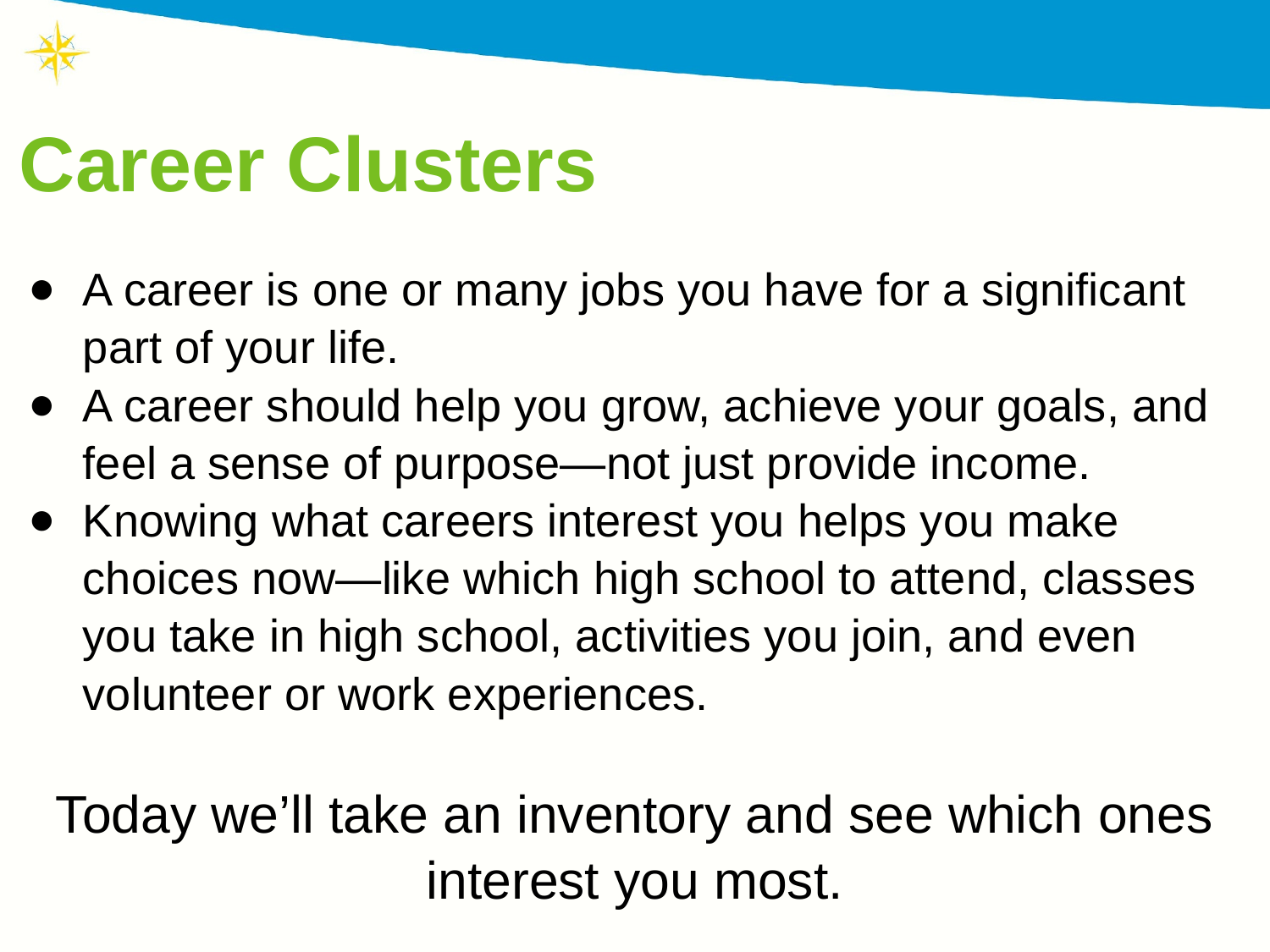

Career Clusters

A career is one or many jobs you have for a significant part of your life.
A career should help you grow, achieve your goals, and feel a sense of purpose—not just provide income.
Knowing what careers interest you helps you make choices now—like which high school to attend, classes you take in high school, activities you join, and even volunteer or work experiences.

Today we’ll take an inventory and see which ones interest you most.